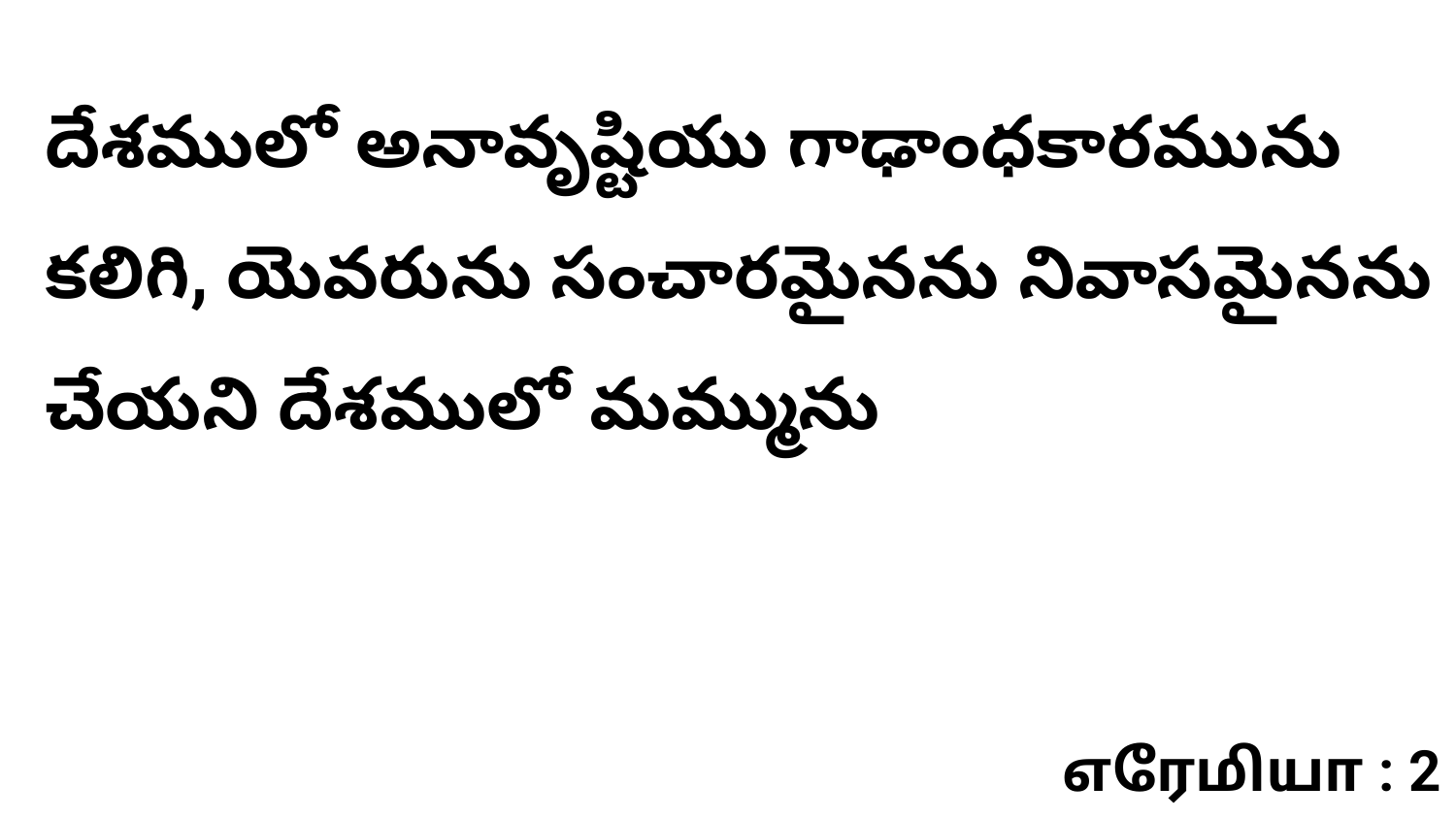

దేశములో అనావృష్టియు గాఢాంధకారమును కలిగి, యెవరును సంచారమైనను నివాసమైనను చేయని దేశములో మమ్మును
எரேமியா : 2